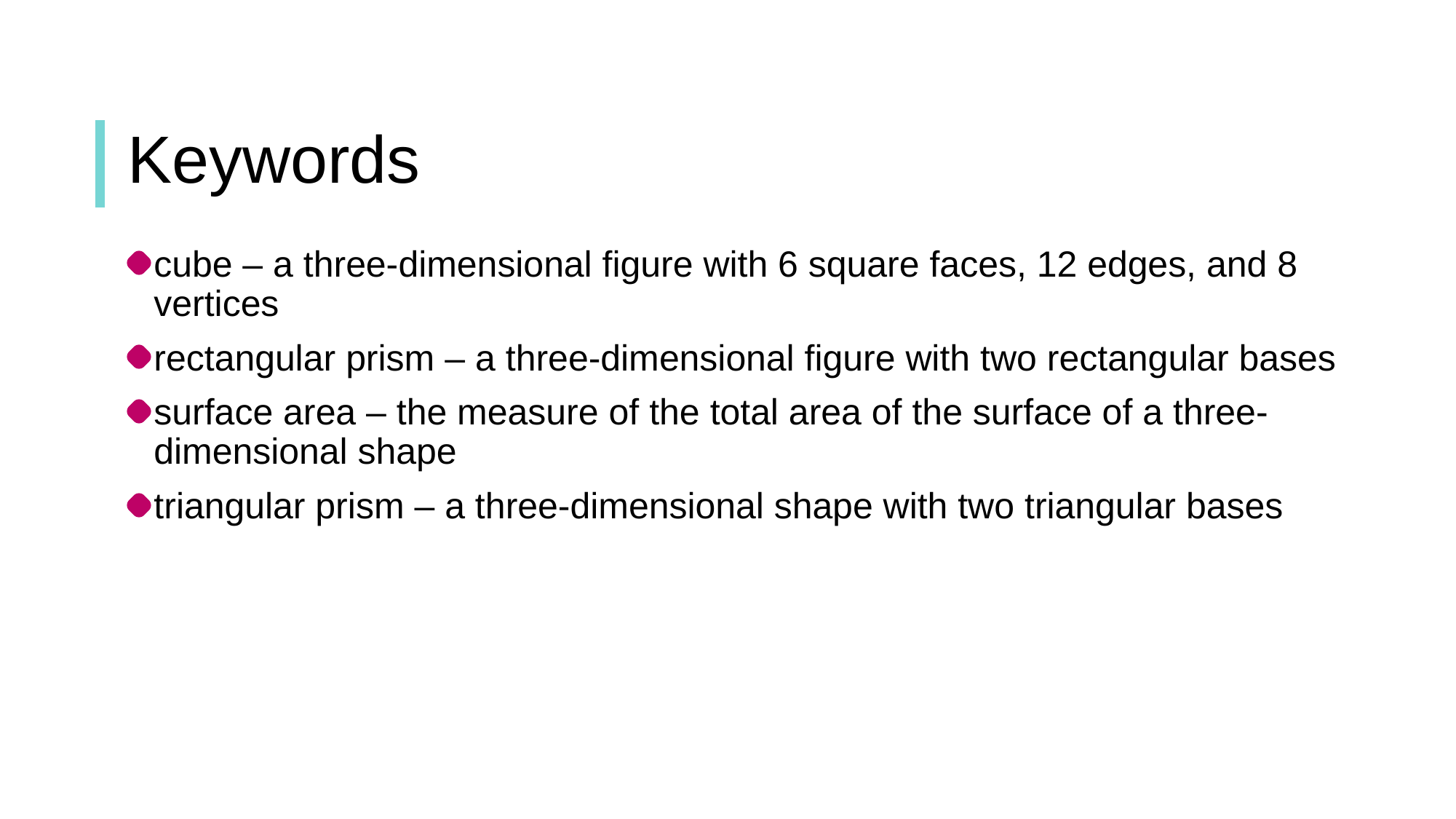

# Keywords
cube – a three-dimensional figure with 6 square faces, 12 edges, and 8 vertices
rectangular prism – a three-dimensional figure with two rectangular bases
surface area – the measure of the total area of the surface of a three-dimensional shape
triangular prism – a three-dimensional shape with two triangular bases